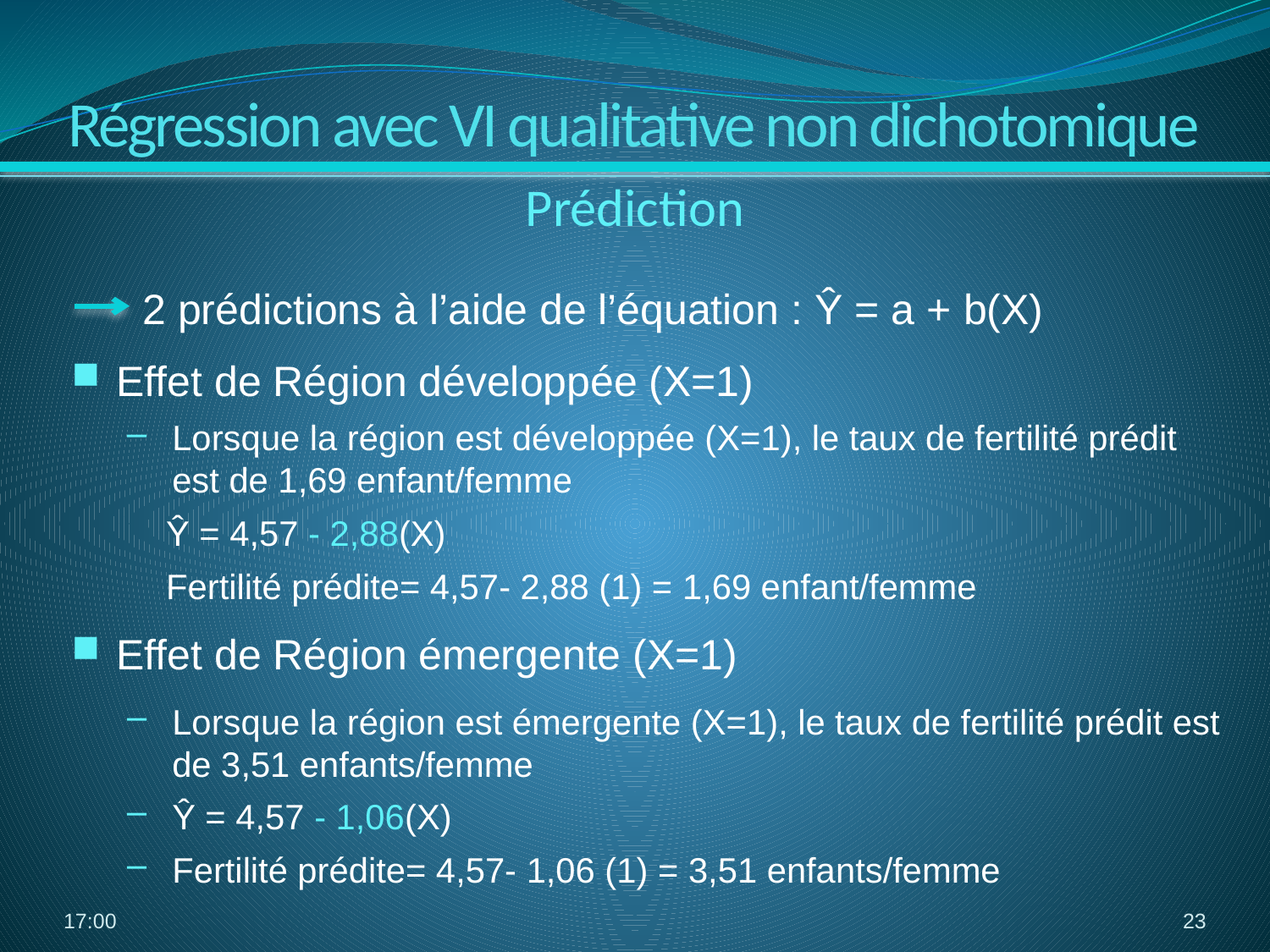

Régression avec VI qualitative non dichotomique
Prédiction
      2 prédictions à l’aide de l’équation : Ŷ = a + b(X)
Effet de Région développée (X=1)
Lorsque la région est développée (X=1), le taux de fertilité prédit est de 1,69 enfant/femme
    Ŷ = 4,57 - 2,88(X)
    Fertilité prédite= 4,57- 2,88 (1) = 1,69 enfant/femme
Effet de Région émergente (X=1)
Lorsque la région est émergente (X=1), le taux de fertilité prédit est de 3,51 enfants/femme
Ŷ = 4,57 - 1,06(X)
Fertilité prédite= 4,57- 1,06 (1) = 3,51 enfants/femme

17:00
23